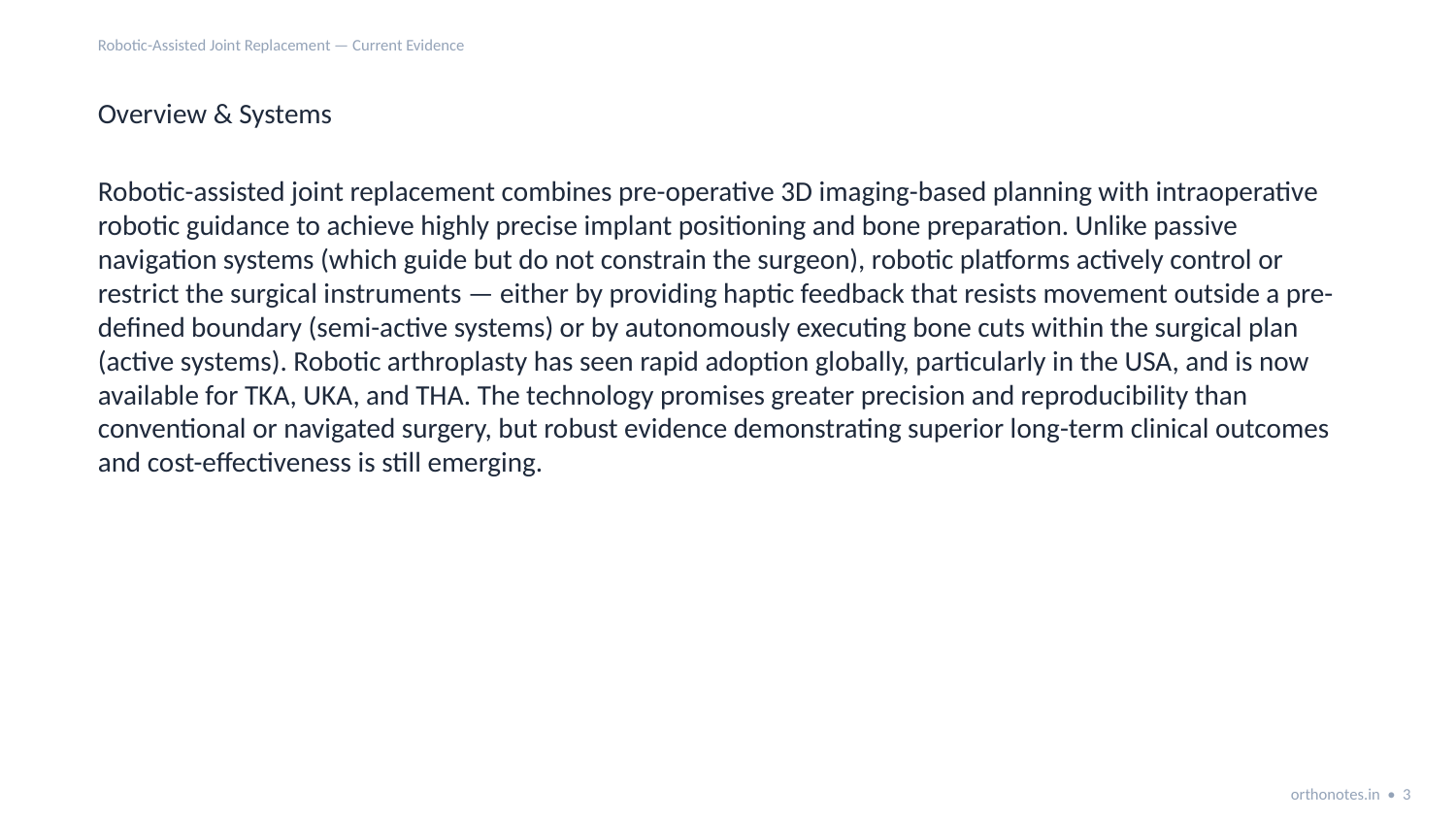

Robotic-Assisted Joint Replacement — Current Evidence
Overview & Systems
Robotic-assisted joint replacement combines pre-operative 3D imaging-based planning with intraoperative robotic guidance to achieve highly precise implant positioning and bone preparation. Unlike passive navigation systems (which guide but do not constrain the surgeon), robotic platforms actively control or restrict the surgical instruments — either by providing haptic feedback that resists movement outside a pre-defined boundary (semi-active systems) or by autonomously executing bone cuts within the surgical plan (active systems). Robotic arthroplasty has seen rapid adoption globally, particularly in the USA, and is now available for TKA, UKA, and THA. The technology promises greater precision and reproducibility than conventional or navigated surgery, but robust evidence demonstrating superior long-term clinical outcomes and cost-effectiveness is still emerging.
orthonotes.in  •  3